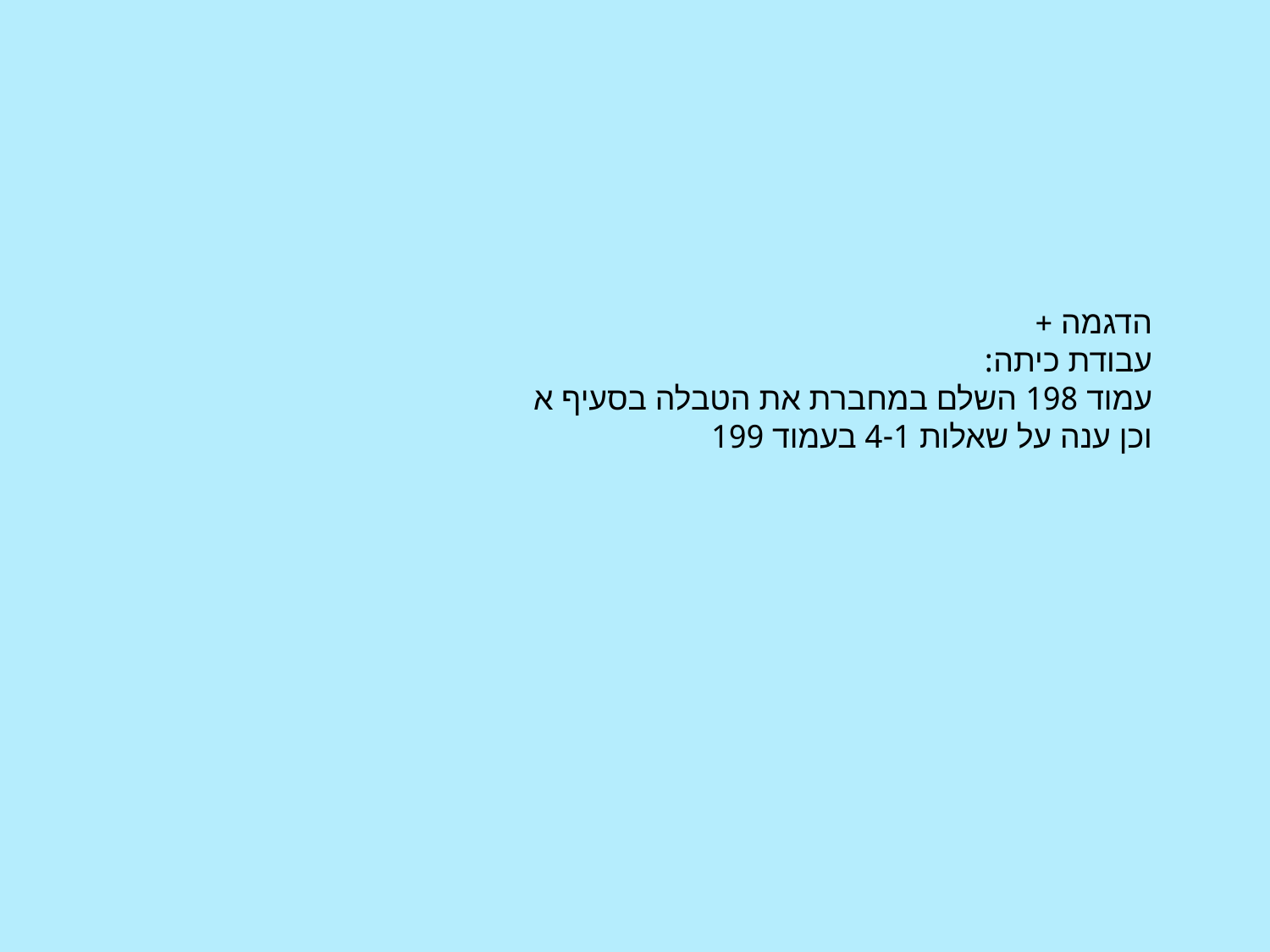

http://mybag.courses.cet.ac.il/content/player.aspx?manifest=%2fapi%2fmanifests%2fitem%2fhe%2fb376c2c5-b2b2-4dc8-839d-e9226304c161%2f%3fpNum%3d1

הדגמה +
עבודת כיתה:
עמוד 198 השלם במחברת את הטבלה בסעיף א
וכן ענה על שאלות 4-1 בעמוד 199